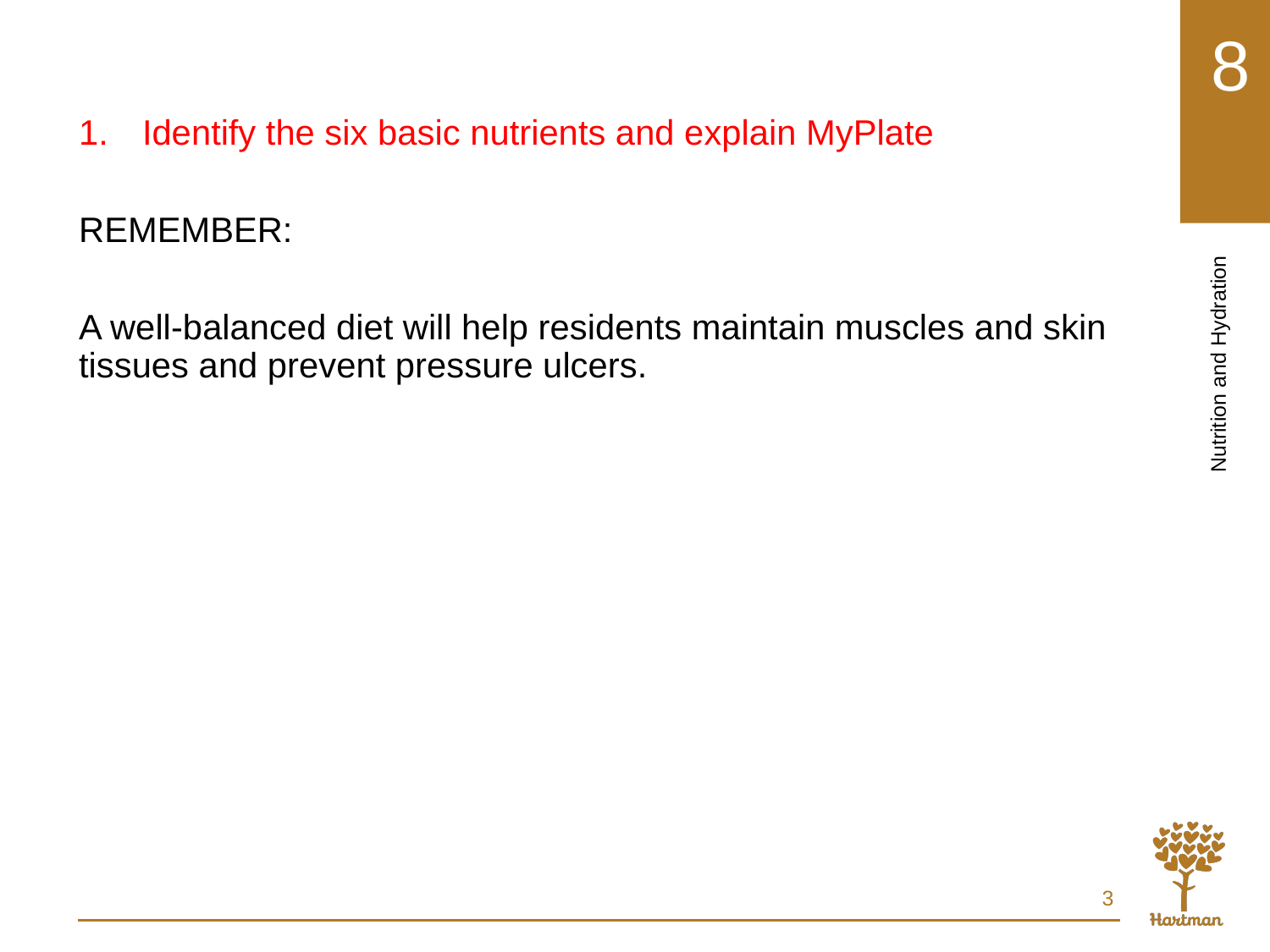

# LO1, content 1
Identify the six basic nutrients and explain MyPlate

REMEMBER:

A well-balanced diet will help residents maintain muscles and skin tissues and prevent pressure ulcers.

3